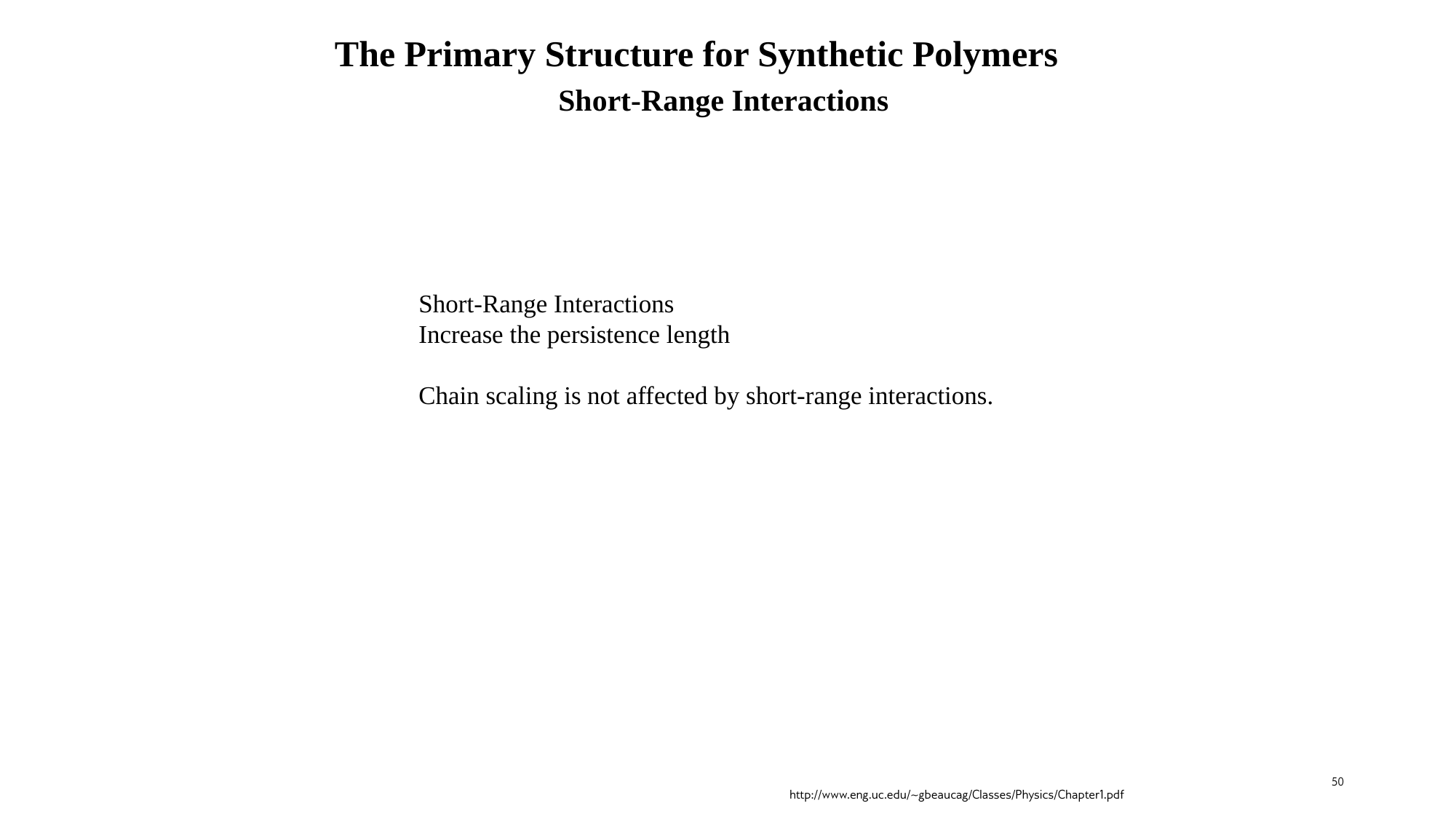

The Primary Structure for Synthetic Polymers
Short-Range Interactions
Short-Range Interactions
Increase the persistence length

Chain scaling is not affected by short-range interactions.
50
http://www.eng.uc.edu/~gbeaucag/Classes/Physics/Chapter1.pdf